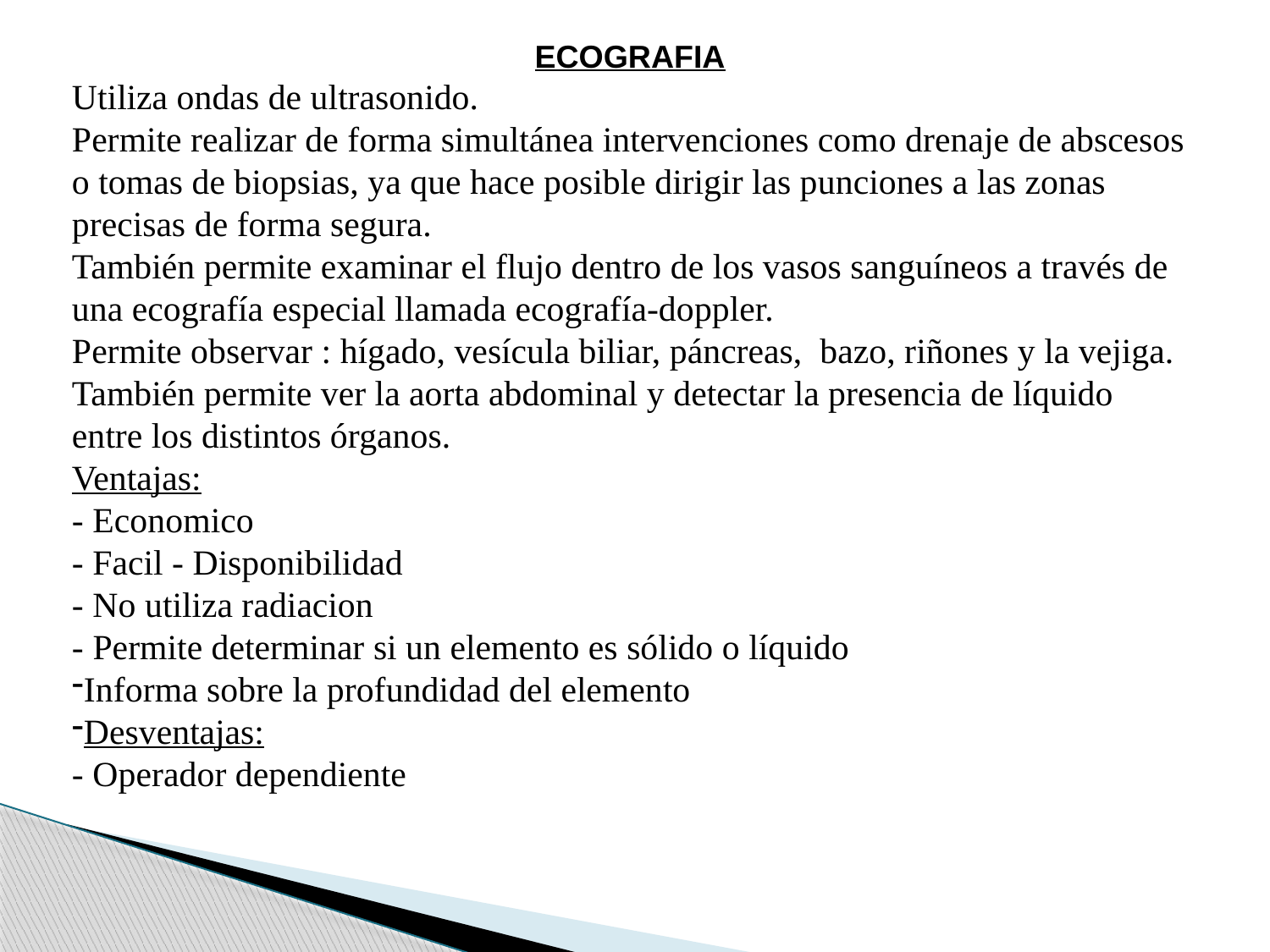

ECOGRAFIA
Utiliza ondas de ultrasonido.
Permite realizar de forma simultánea intervenciones como drenaje de abscesos o tomas de biopsias, ya que hace posible dirigir las punciones a las zonas precisas de forma segura.
También permite examinar el flujo dentro de los vasos sanguíneos a través de una ecografía especial llamada ecografía-doppler.
Permite observar : hígado, vesícula biliar, páncreas,  bazo, riñones y la vejiga.
También permite ver la aorta abdominal y detectar la presencia de líquido entre los distintos órganos.
Ventajas:
- Economico
- Facil - Disponibilidad
- No utiliza radiacion
- Permite determinar si un elemento es sólido o líquido
Informa sobre la profundidad del elemento
Desventajas:
- Operador dependiente